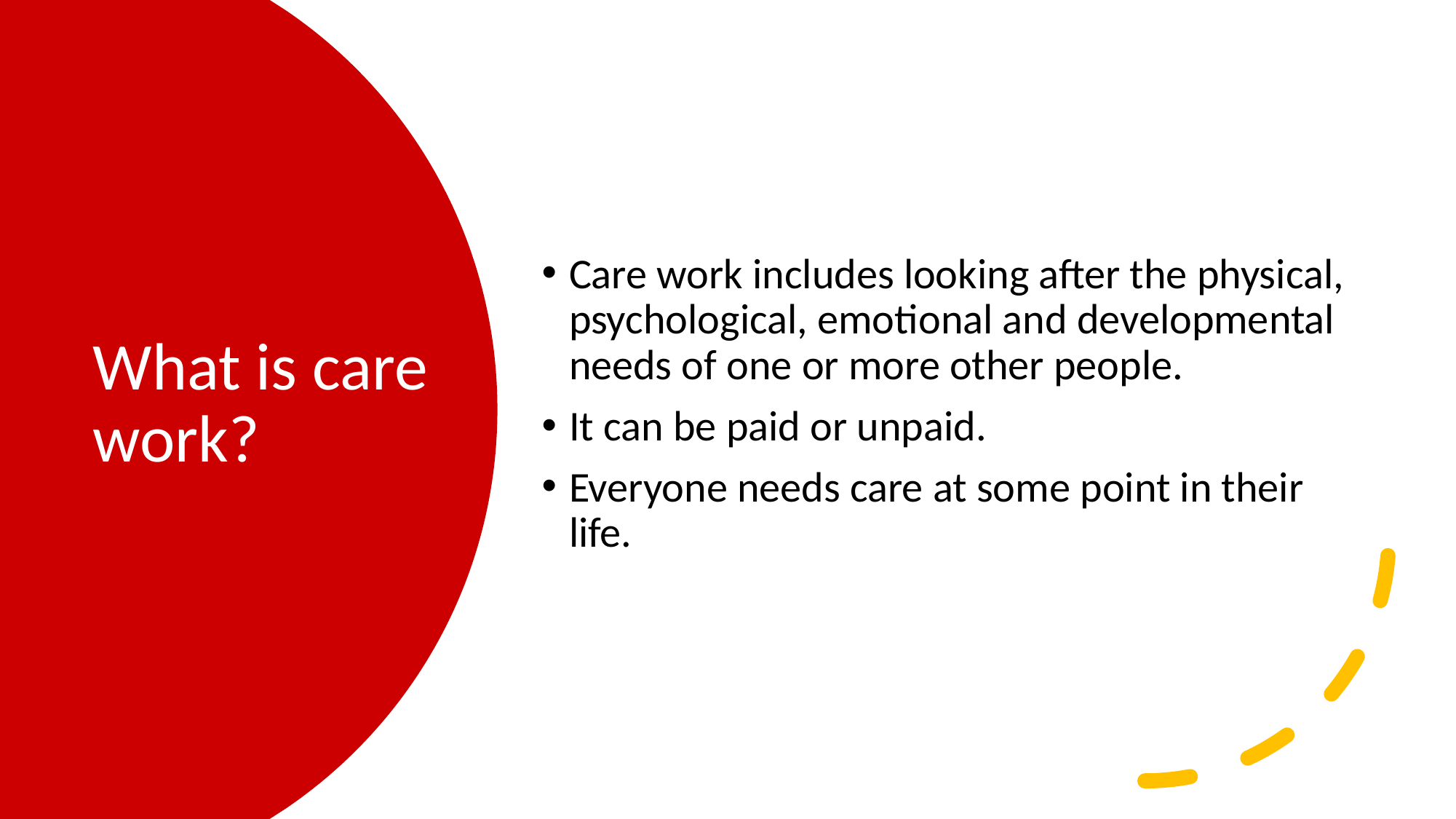

Care work includes looking after the physical, psychological, emotional and developmental needs of one or more other people.
It can be paid or unpaid.
Everyone needs care at some point in their life.
# What is care work?